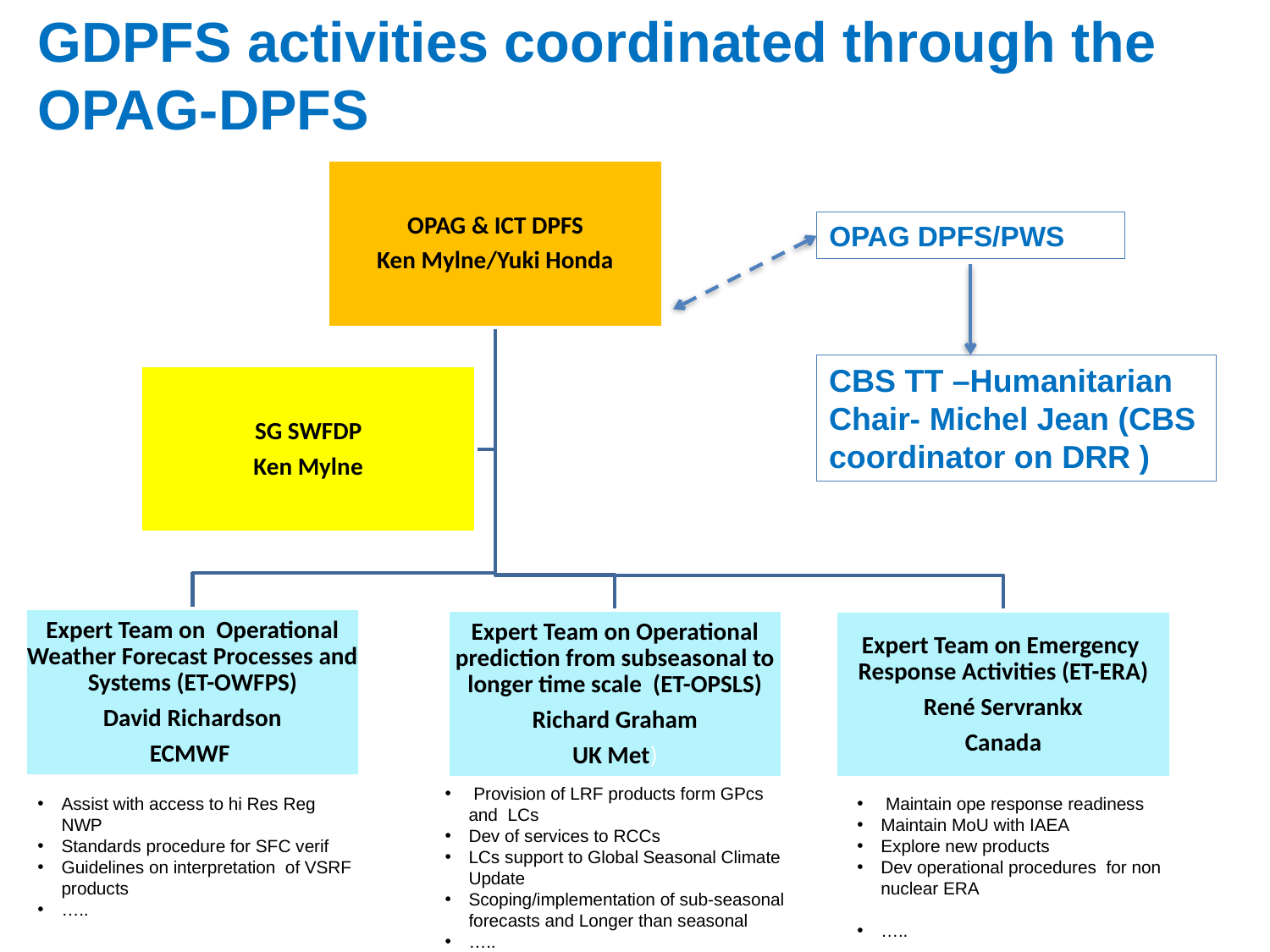

GDPFS activities coordinated through the OPAG-DPFS
OPAG & ICT DPFS
Ken Mylne/Yuki Honda
Expert Team on  Operational Weather Forecast Processes and Systems (ET-OWFPS)
David Richardson
ECMWF
Expert Team on Operational prediction from subseasonal to longer time scale  (ET-OPSLS)
Richard Graham
UK Met)
Expert Team on Emergency  Response Activities (ET-ERA)
René Servrankx
Canada
SG SWFDP
Ken Mylne
OPAG DPFS/PWS
CBS TT –Humanitarian
Chair- Michel Jean (CBS coordinator on DRR )
 Provision of LRF products form GPcs and  LCs
Dev of services to RCCs
LCs support to Global Seasonal Climate Update
Scoping/implementation of sub-seasonal forecasts and Longer than seasonal
…..
Assist with access to hi Res Reg NWP
Standards procedure for SFC verif
Guidelines on interpretation  of VSRF products
…..
 Maintain ope response readiness
Maintain MoU with IAEA
Explore new products
Dev operational procedures  for non nuclear ERA

…..